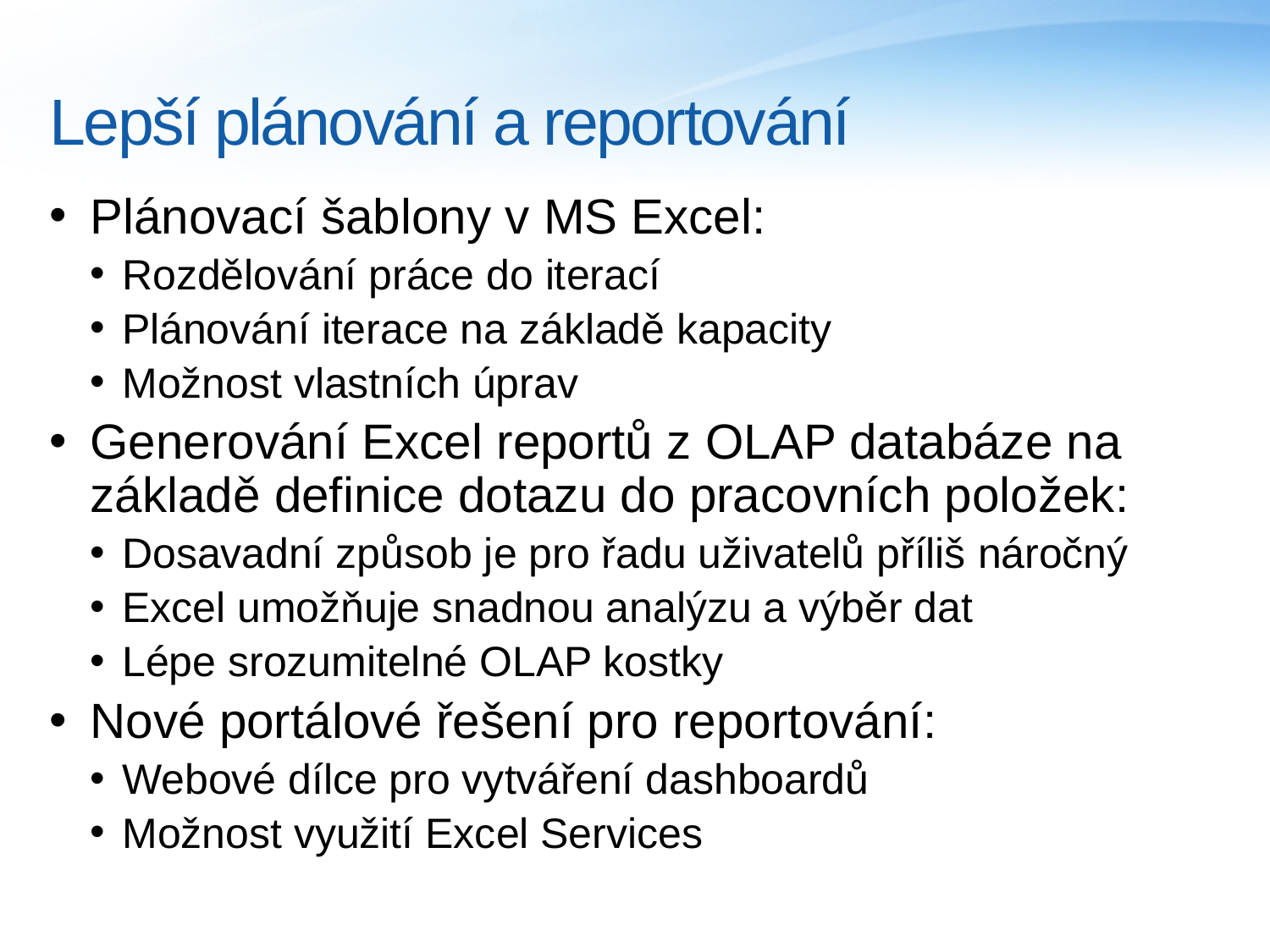

# Lepší plánování a reportování
Plánovací šablony v MS Excel:
Rozdělování práce do iterací
Plánování iterace na základě kapacity
Možnost vlastních úprav
Generování Excel reportů z OLAP databáze na základě definice dotazu do pracovních položek:
Dosavadní způsob je pro řadu uživatelů příliš náročný
Excel umožňuje snadnou analýzu a výběr dat
Lépe srozumitelné OLAP kostky
Nové portálové řešení pro reportování:
Webové dílce pro vytváření dashboardů
Možnost využití Excel Services